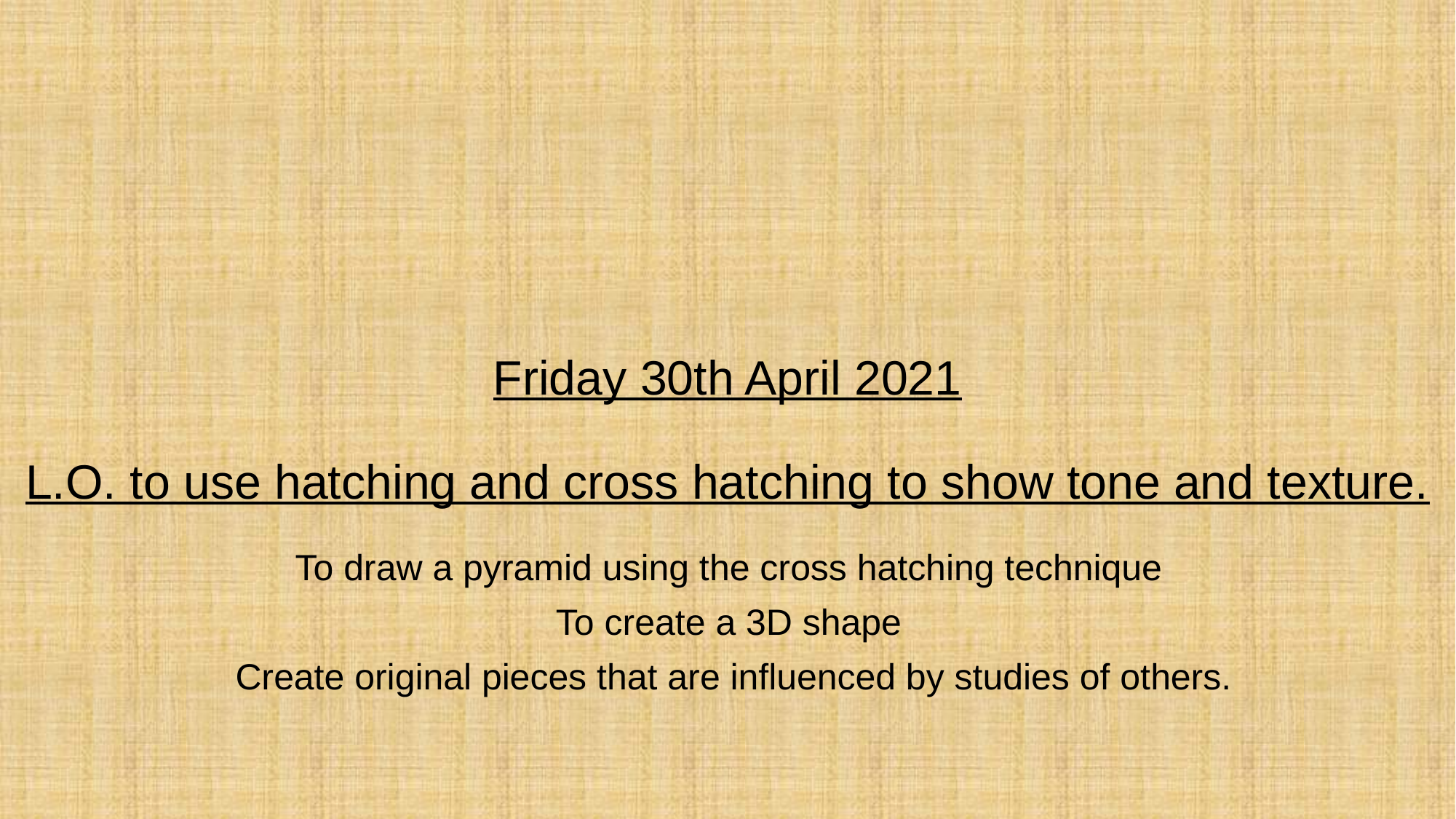

# Friday 30th April 2021 L.O. to use hatching and cross hatching to show tone and texture.
To draw a pyramid using the cross hatching technique
To create a 3D shape
Create original pieces that are influenced by studies of others.